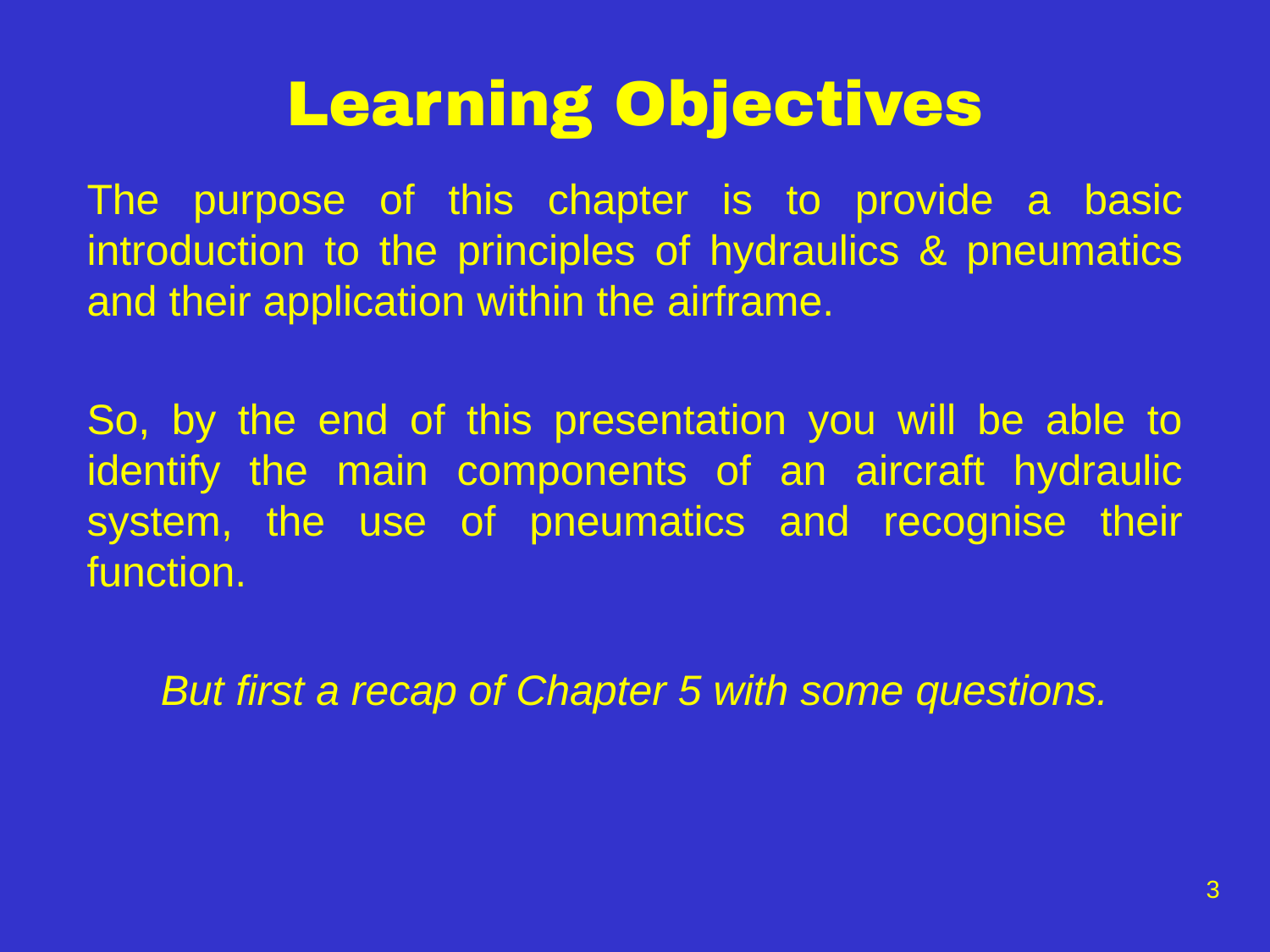

# Learning Objectives
The purpose of this chapter is to provide a basic introduction to the principles of hydraulics & pneumatics and their application within the airframe.

So, by the end of this presentation you will be able to identify the main components of an aircraft hydraulic system, the use of pneumatics and recognise their function.

But first a recap of Chapter 5 with some questions.
3